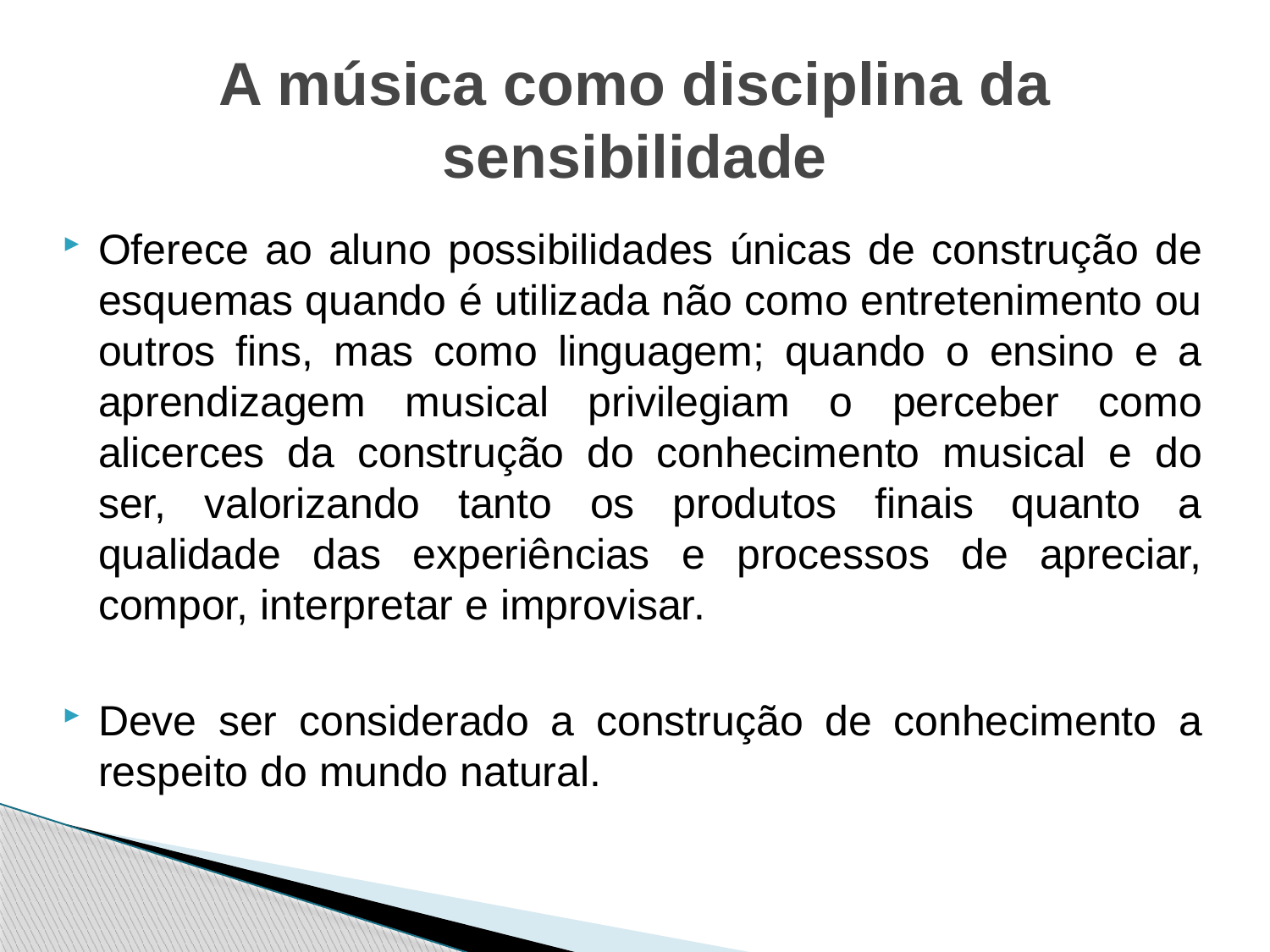

# A música como disciplina da sensibilidade
Oferece ao aluno possibilidades únicas de construção de esquemas quando é utilizada não como entretenimento ou outros fins, mas como linguagem; quando o ensino e a aprendizagem musical privilegiam o perceber como alicerces da construção do conhecimento musical e do ser, valorizando tanto os produtos finais quanto a qualidade das experiências e processos de apreciar, compor, interpretar e improvisar.

Deve ser considerado a construção de conhecimento a respeito do mundo natural.